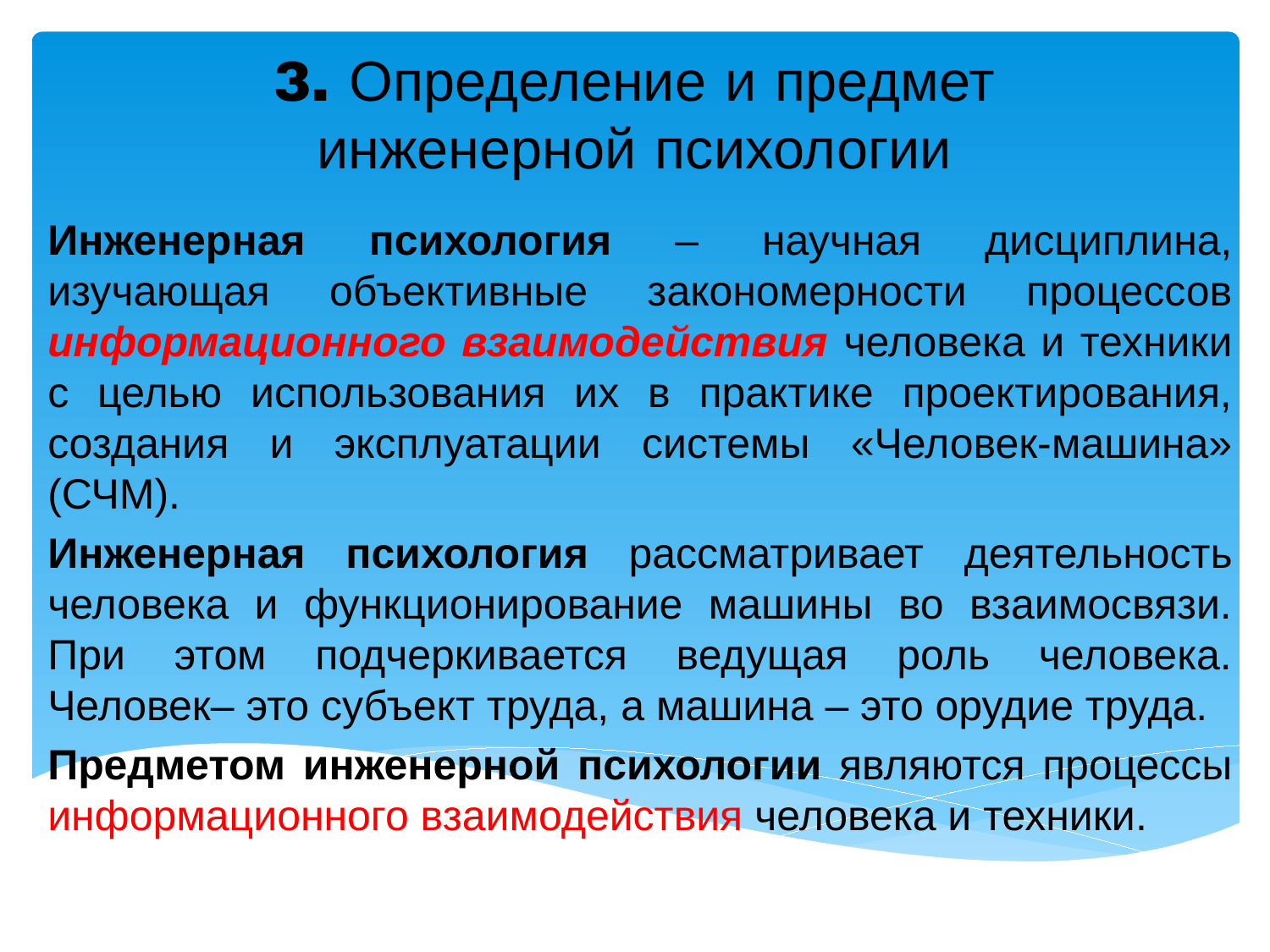

# 3. Определение и предмет инженерной психологии
Инженерная психология – научная дисциплина, изучающая объективные закономерности процессов информационного взаимодействия человека и техники с целью использования их в практике проектирования, создания и эксплуатации системы «Человек-машина» (СЧМ).
Инженерная психология рассматривает деятельность человека и функционирование машины во взаимосвязи. При этом подчеркивается ведущая роль человека. Человек– это субъект труда, а машина – это орудие труда.
Предметом инженерной психологии являются процессы информационного взаимодействия человека и техники.